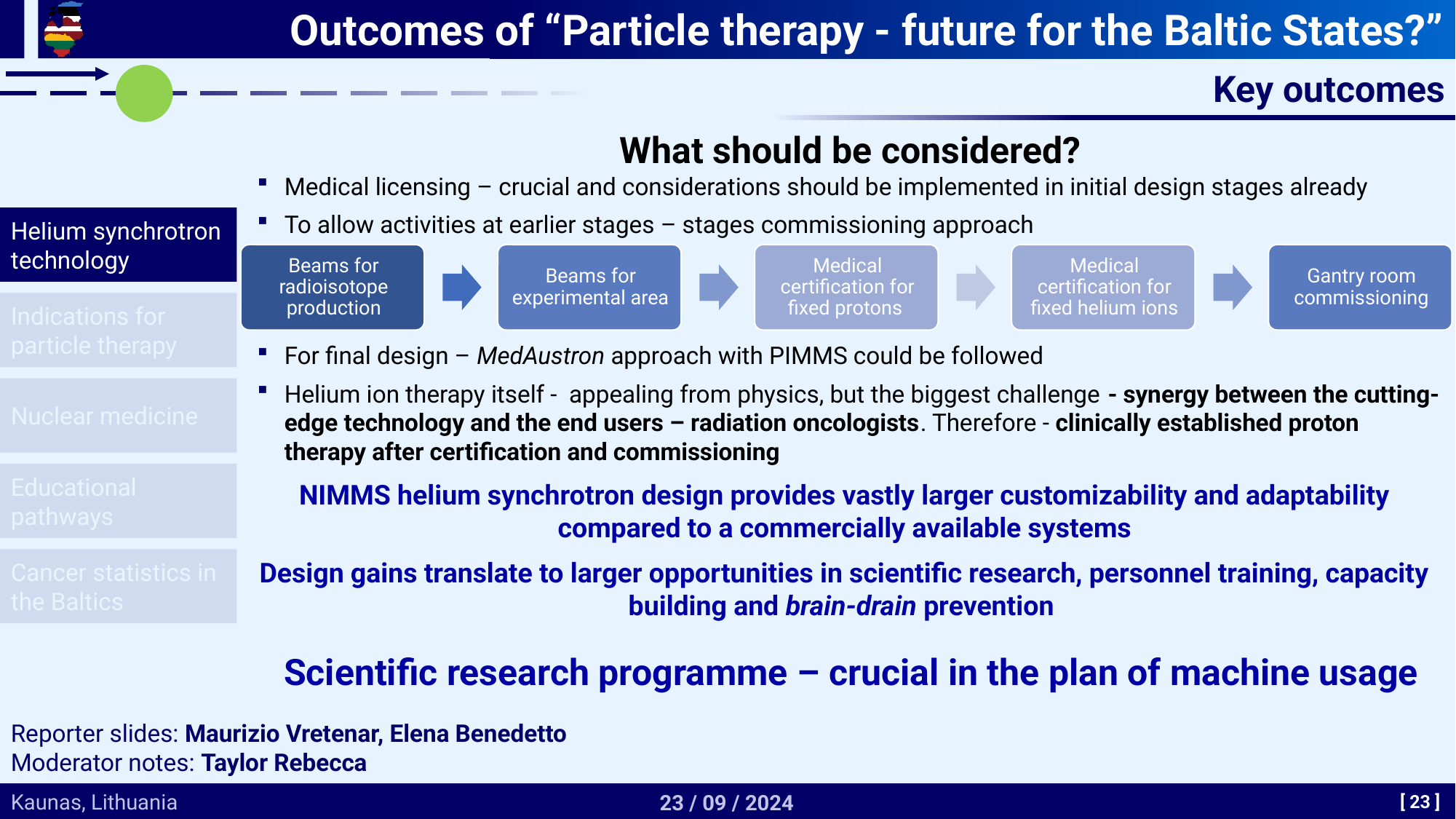

# Outcomes of “Particle therapy - future for the Baltic States?”
Key outcomes

What should be considered?
Medical licensing – crucial and considerations should be implemented in initial design stages already
To allow activities at earlier stages – stages commissioning approach

For final design – MedAustron approach with PIMMS could be followed
Helium ion therapy itself -  appealing from physics, but the biggest challenge - synergy between the cutting-edge technology and the end users – radiation oncologists. Therefore - clinically established proton therapy after certification and commissioning

Helium synchrotron
technology
Beams for radioisotope production

Beams for experimental area

Medical certification for fixed protons

Medical certification for fixed helium ions

Gantry room commissioning

Indications for particle therapy
Nuclear medicine
Educational pathways
NIMMS helium synchrotron design provides vastly larger customizability and adaptability compared to a commercially available systems
Cancer statistics in the Baltics
Design gains translate to larger opportunities in scientific research, personnel training, capacity building and brain-drain prevention
Scientific research programme – crucial in the plan of machine usage
Reporter slides: Maurizio Vretenar, Elena Benedetto
Moderator notes: Taylor Rebecca